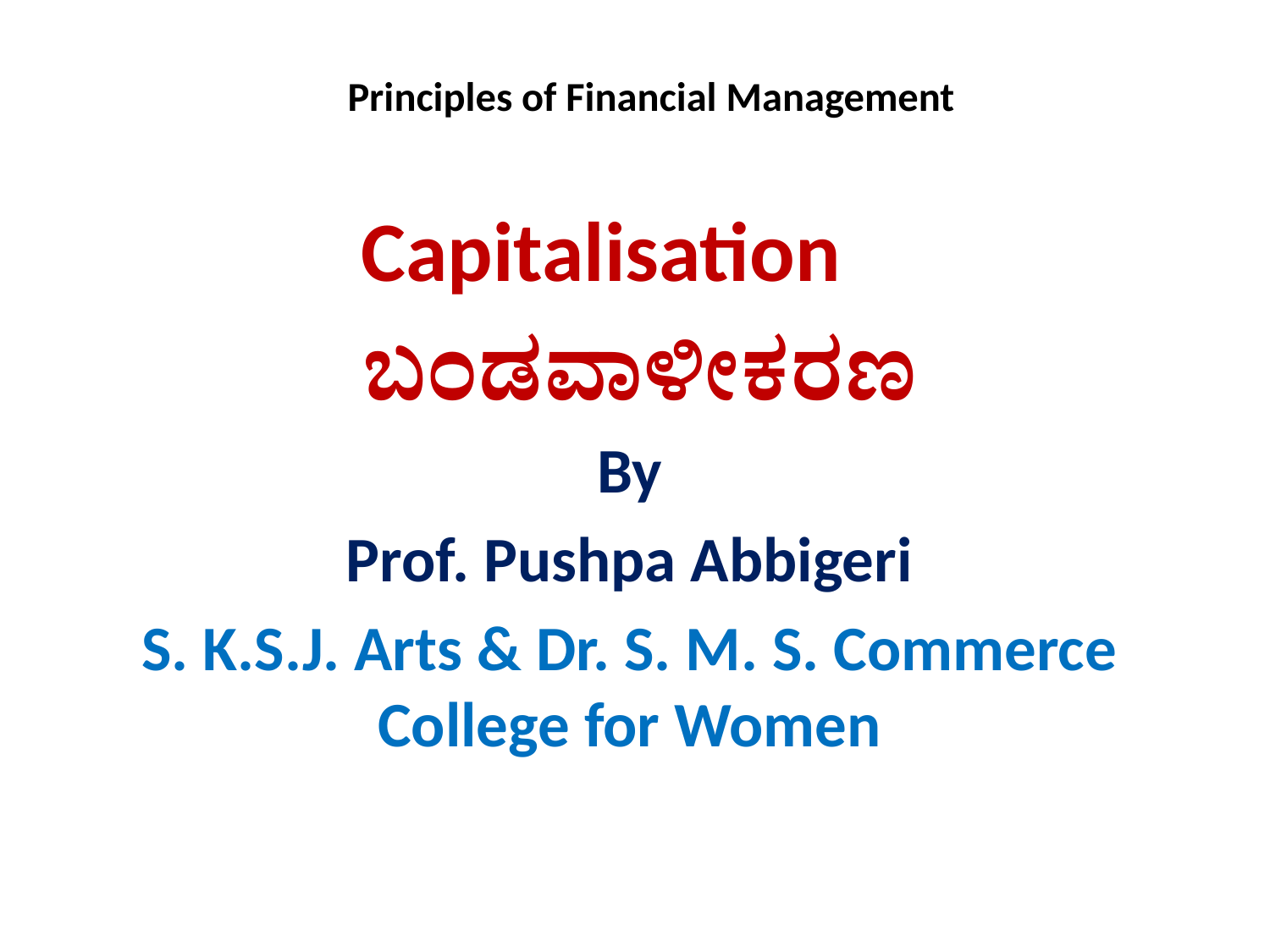

# Principles of Financial Management
Capitalisation
 ಬಂಡವಾಳೀಕರಣ
By
Prof. Pushpa Abbigeri
S. K.S.J. Arts & Dr. S. M. S. Commerce College for Women